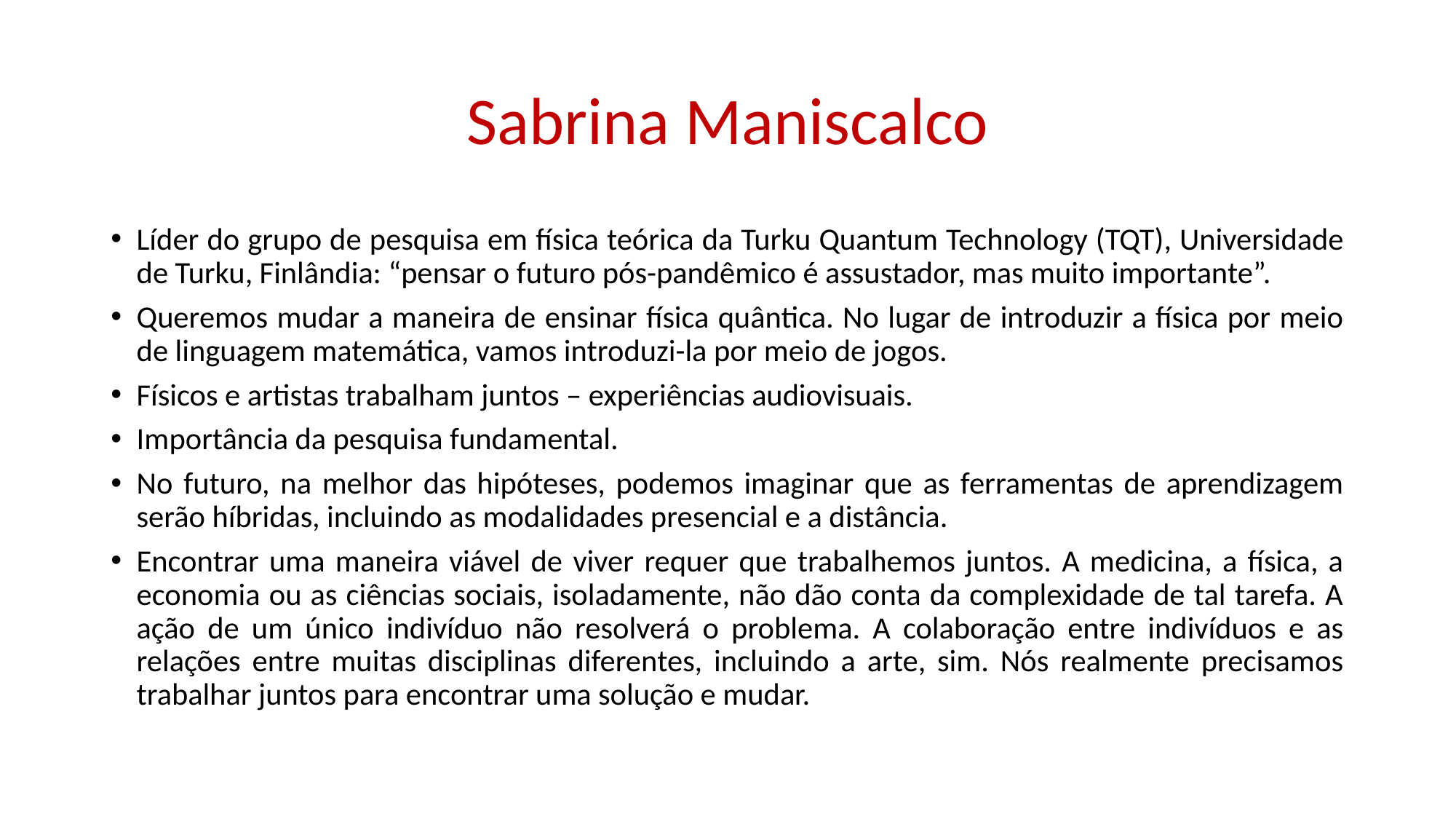

# Sabrina Maniscalco
Líder do grupo de pesquisa em física teórica da Turku Quantum Technology (TQT), Universidade de Turku, Finlândia: “pensar o futuro pós-pandêmico é assustador, mas muito importante”.
Queremos mudar a maneira de ensinar física quântica. No lugar de introduzir a física por meio de linguagem matemática, vamos introduzi-la por meio de jogos.
Físicos e artistas trabalham juntos – experiências audiovisuais.
Importância da pesquisa fundamental.
No futuro, na melhor das hipóteses, podemos imaginar que as ferramentas de aprendizagem serão híbridas, incluindo as modalidades presencial e a distância.
Encontrar uma maneira viável de viver requer que trabalhemos juntos. A medicina, a física, a economia ou as ciências sociais, isoladamente, não dão conta da complexidade de tal tarefa. A ação de um único indivíduo não resolverá o problema. A colaboração entre indivíduos e as relações entre muitas disciplinas diferentes, incluindo a arte, sim. Nós realmente precisamos trabalhar juntos para encontrar uma solução e mudar.